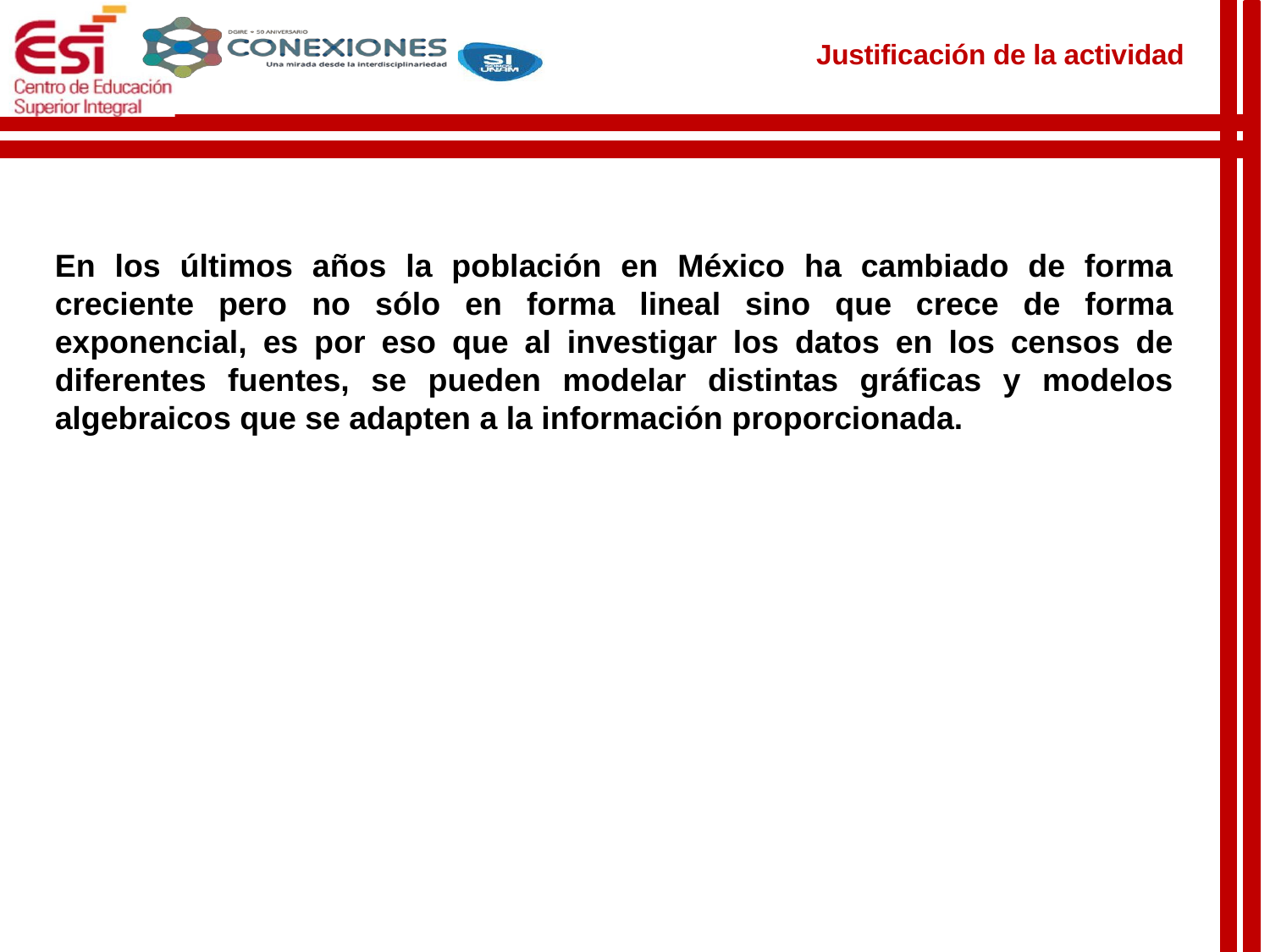

Justificación de la actividad

En los últimos años la población en México ha cambiado de forma creciente pero no sólo en forma lineal sino que crece de forma exponencial, es por eso que al investigar los datos en los censos de diferentes fuentes, se pueden modelar distintas gráficas y modelos algebraicos que se adapten a la información proporcionada.